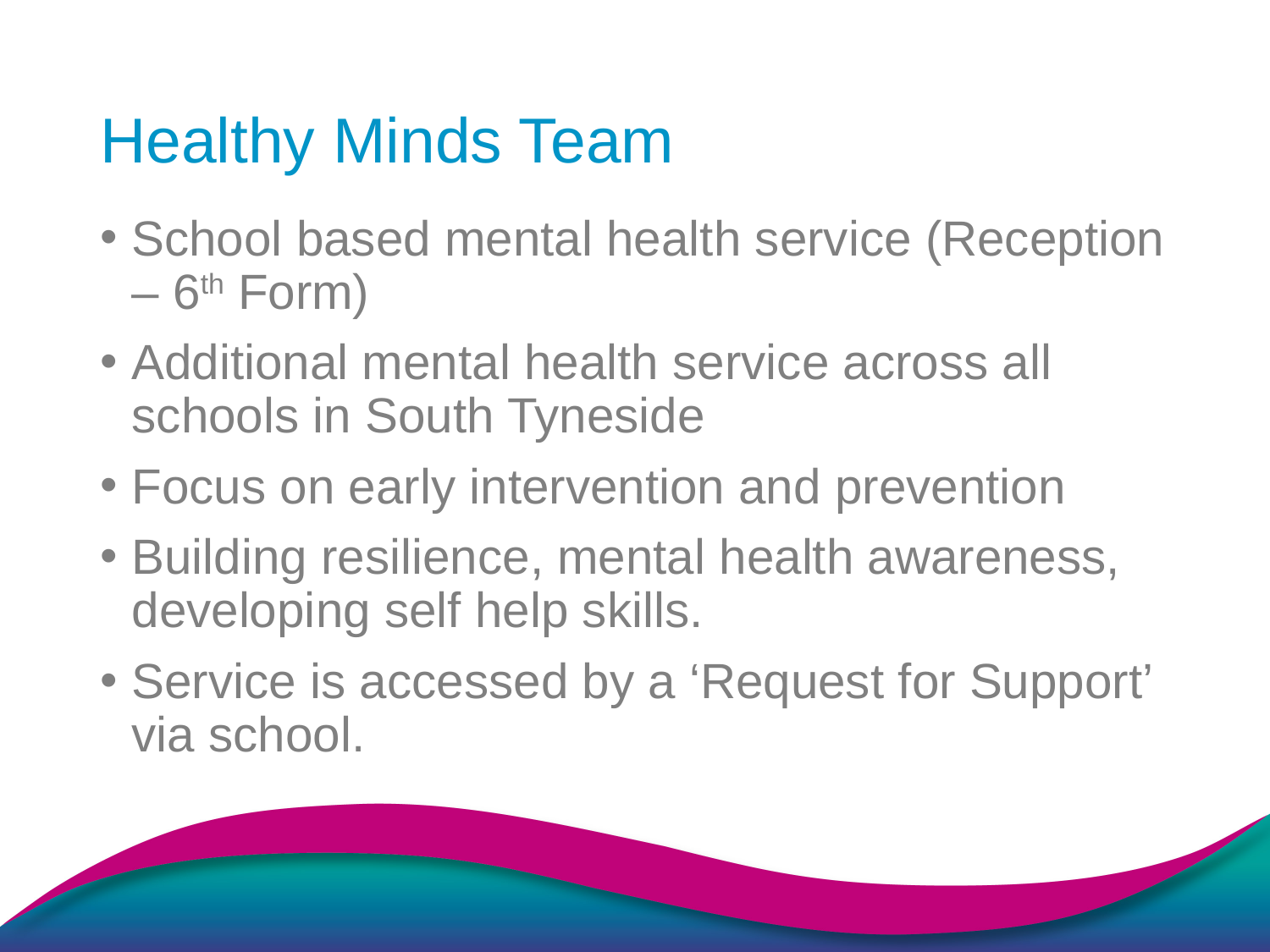

# Healthy Minds Team
School based mental health service (Reception – 6th Form)
Additional mental health service across all schools in South Tyneside
Focus on early intervention and prevention
Building resilience, mental health awareness, developing self help skills.
Service is accessed by a ‘Request for Support’ via school.